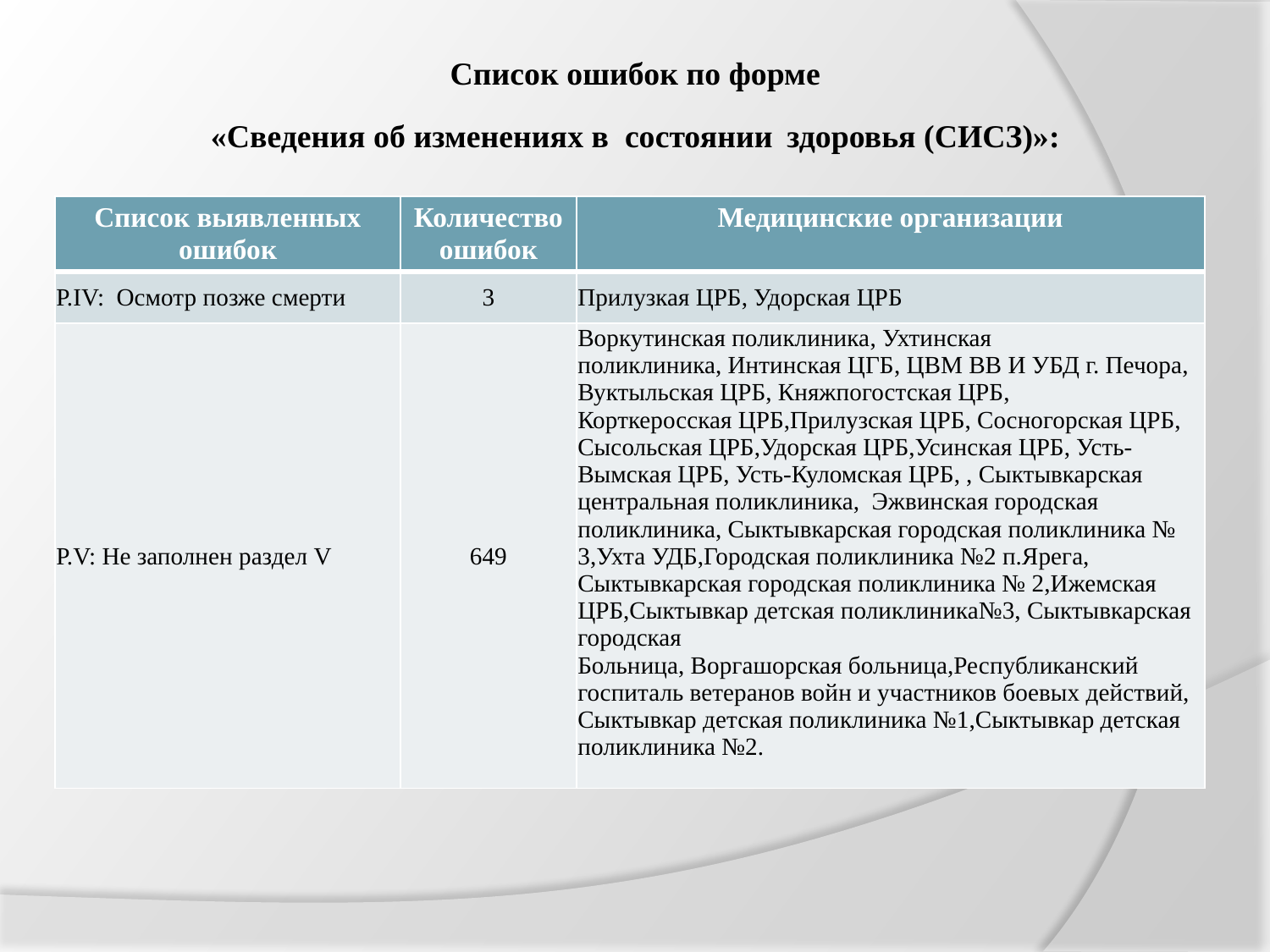

# Список ошибок по форме «Сведения об изменениях в  состоянии здоровья (СИСЗ)»:
| Список выявленных ошибок | Количество ошибок | Медицинские организации |
| --- | --- | --- |
| Р.IV: Осмотр позже смерти | 3 | Прилузкая ЦРБ, Удорская ЦРБ |
| Р.V: Не заполнен раздел V | 649 | Воркутинская поликлиника, Ухтинская поликлиника, Интинская ЦГБ, ЦВМ ВВ И УБД г. Печора, Вуктыльская ЦРБ, Княжпогостская ЦРБ, Корткеросская ЦРБ,Прилузская ЦРБ, Сосногорская ЦРБ, Сысольская ЦРБ,Удорская ЦРБ,Усинская ЦРБ, Усть-Вымская ЦРБ, Усть-Куломская ЦРБ, , Сыктывкарская центральная поликлиника, Эжвинская городская поликлиника, Сыктывкарская городская поликлиника № 3,Ухта УДБ,Городская поликлиника №2 п.Ярега, Сыктывкарская городская поликлиника № 2,Ижемская ЦРБ,Сыктывкар детская поликлиника№3, Сыктывкарская городская Больница, Воргашорская больница,Республиканский госпиталь ветеранов войн и участников боевых действий, Сыктывкар детская поликлиника №1,Сыктывкар детская поликлиника №2. |